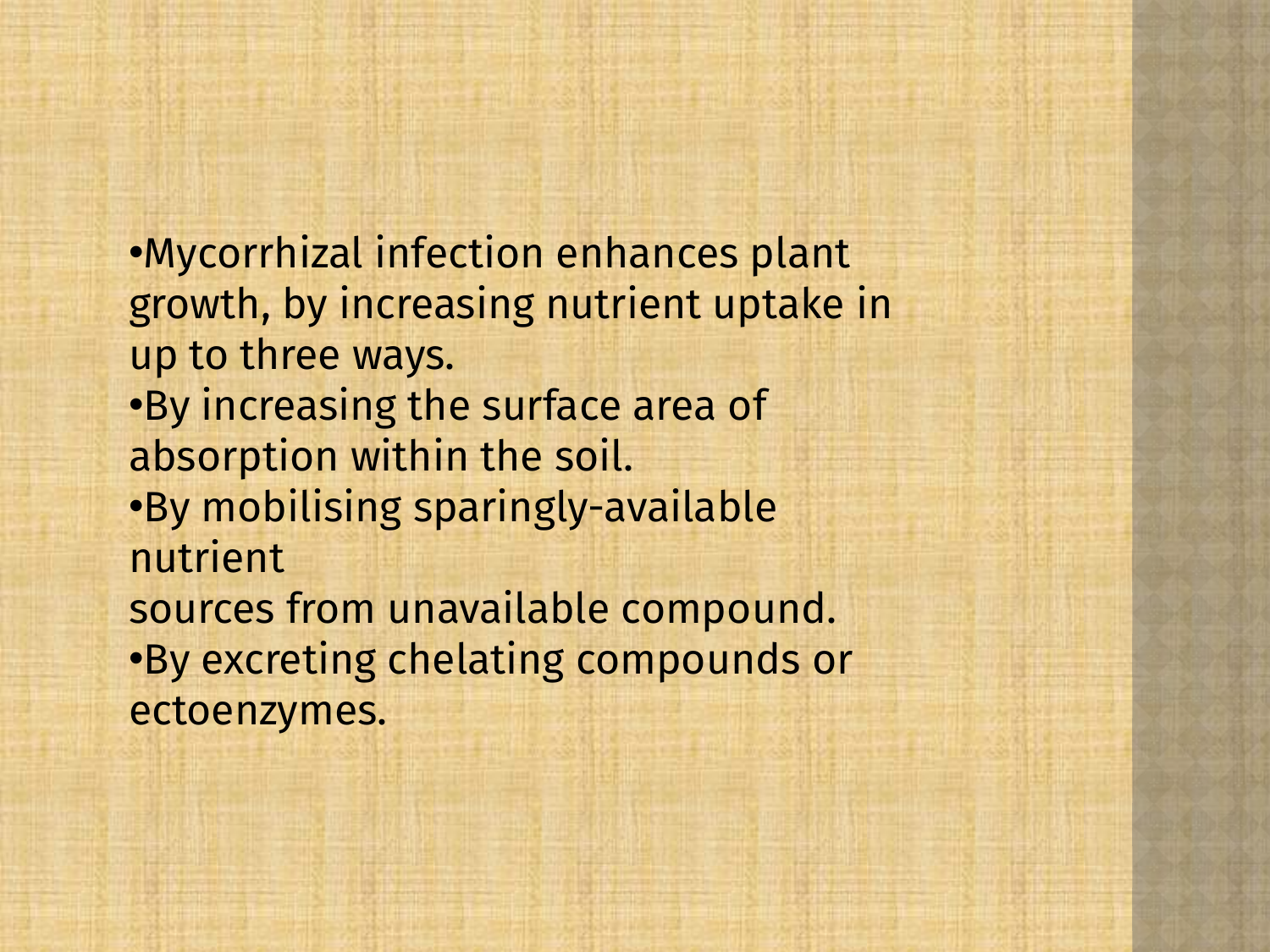

24Benefits to fungi-
Plants transfer metabolites to fungus.
While aiding plants in the uptake of nutrients
and water, the plants give ten to twenty percent
of the carbon they obtain from photosynthesis to
the fungus.

Mycorrhizal infection enhances plant growth, by increasing nutrient uptake in up to three ways.
By increasing the surface area of absorption within the soil.
By mobilising sparingly-available nutrient
sources from unavailable compound.
By excreting chelating compounds or ectoenzymes.